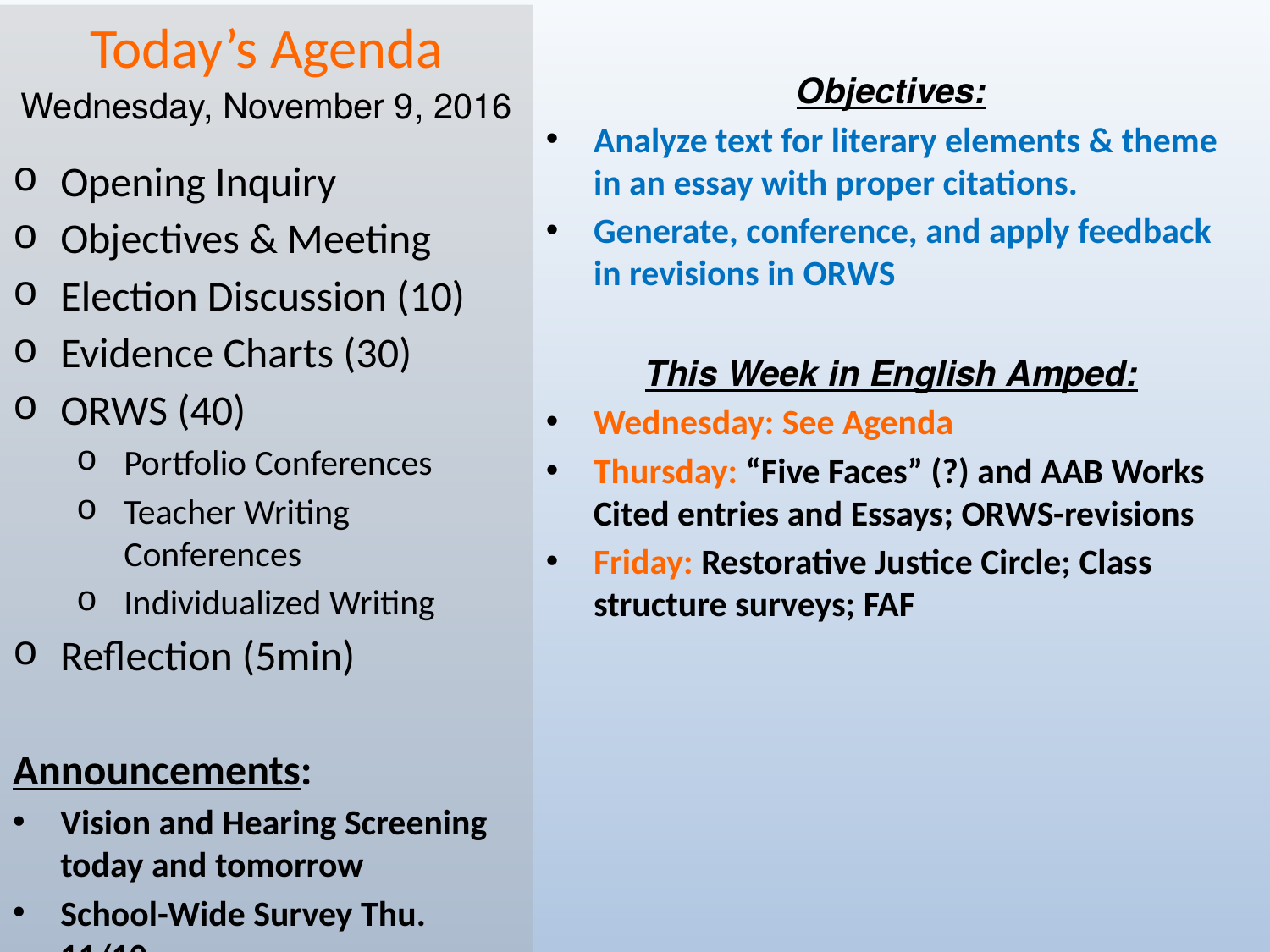

Today’s Agenda
Wednesday, November 9, 2016

Opening Inquiry
Objectives & Meeting
Election Discussion (10)
Evidence Charts (30)
ORWS (40)
Portfolio Conferences
Teacher Writing Conferences
Individualized Writing
Reflection (5min)

Announcements:
Vision and Hearing Screening today and tomorrow
School-Wide Survey Thu. 11/10
Objectives:
Analyze text for literary elements & theme in an essay with proper citations.
Generate, conference, and apply feedback in revisions in ORWS

This Week in English Amped:
Wednesday: See Agenda
Thursday: “Five Faces” (?) and AAB Works Cited entries and Essays; ORWS-revisions
Friday: Restorative Justice Circle; Class structure surveys; FAF